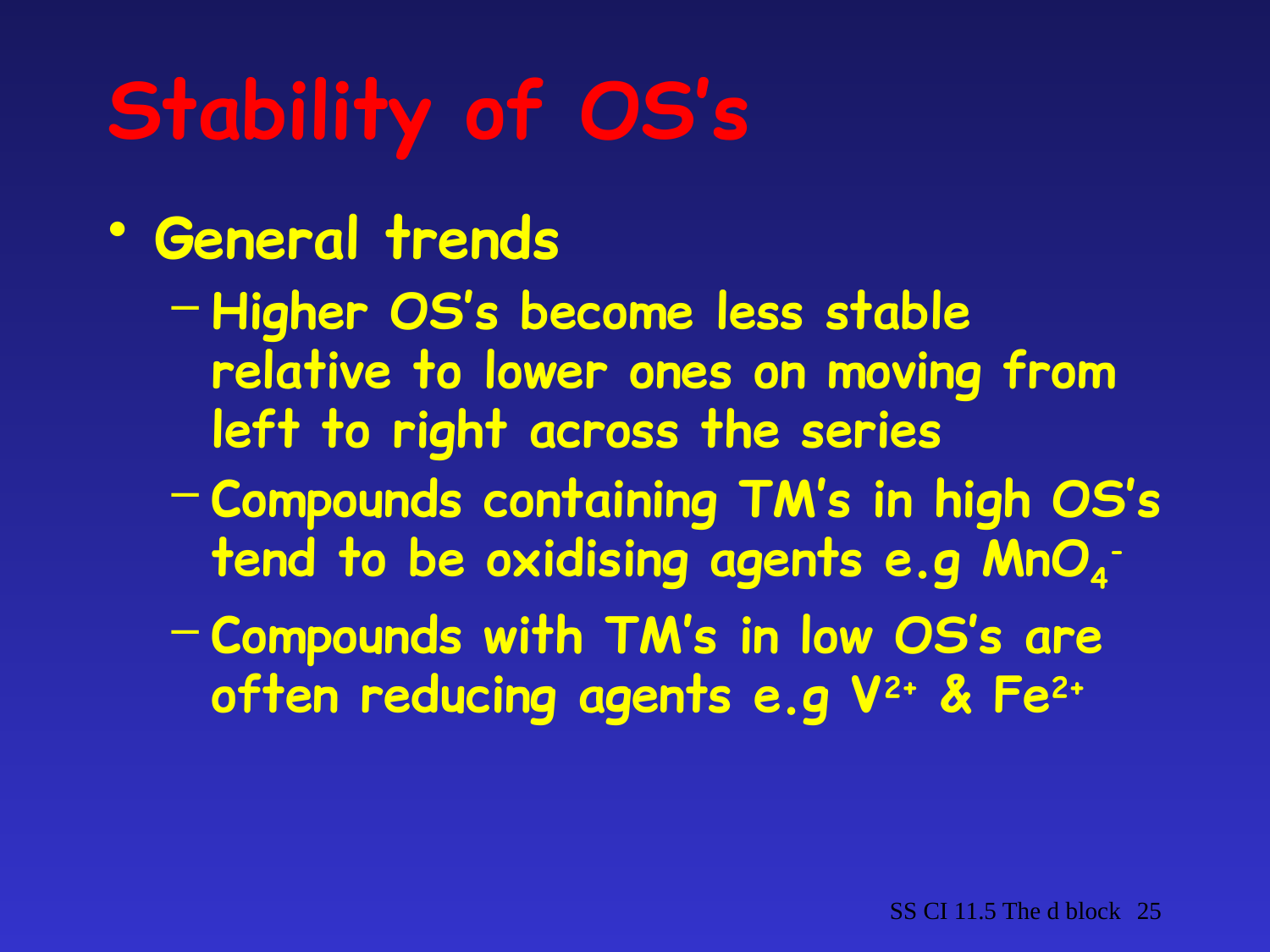

# Stability of OS’s
General trends
Higher OS’s become less stable relative to lower ones on moving from left to right across the series
Compounds containing TM’s in high OS’s tend to be oxidising agents e.g MnO4-
Compounds with TM’s in low OS’s are often reducing agents e.g V2+ & Fe2+
SS CI 11.5 The d block
25